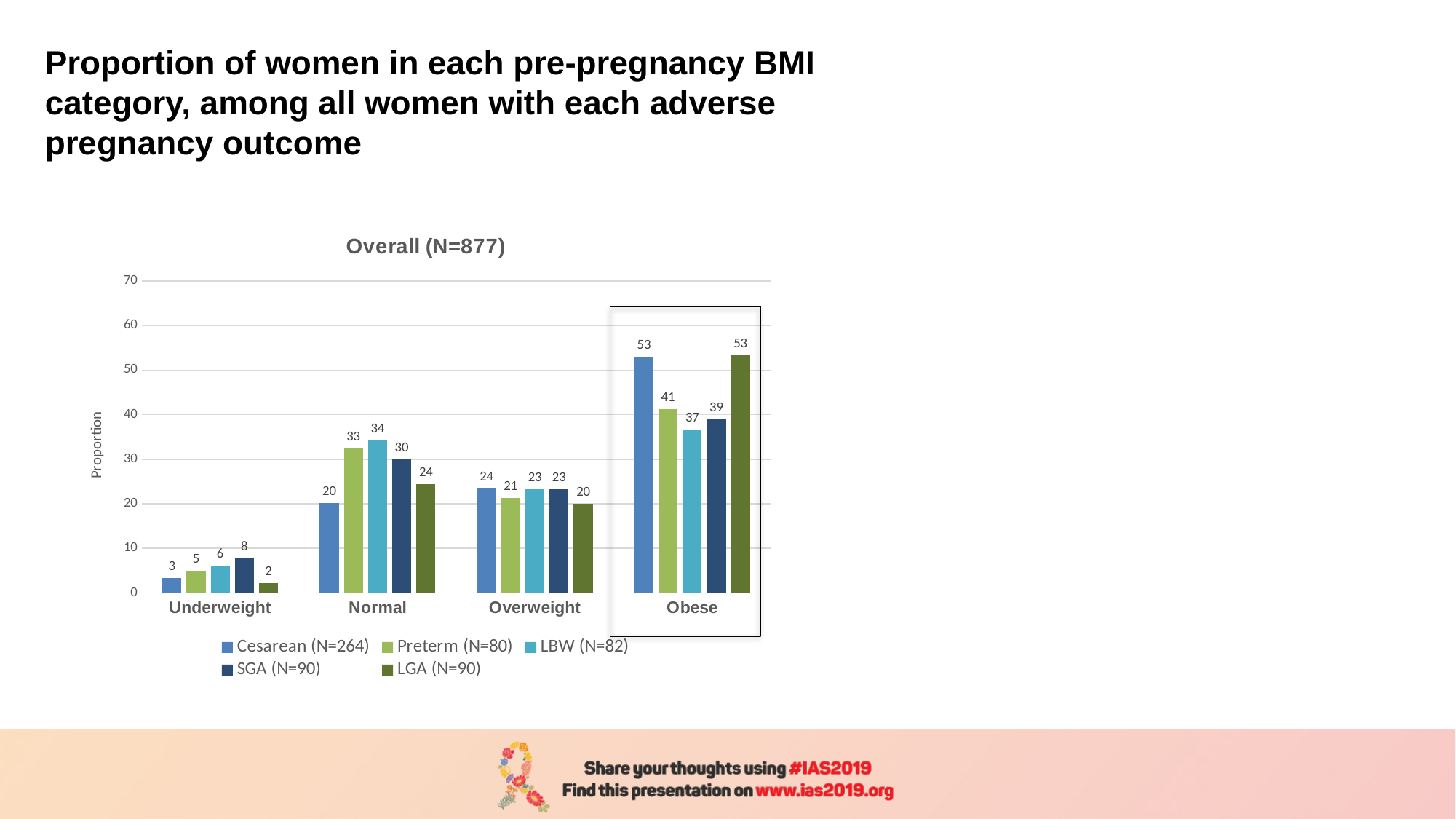

Proportion of women in each pre-pregnancy BMI category, among all women with each adverse pregnancy outcome

### Chart: Overall (N=877)

| Category | Cesarean (N=264) | Preterm (N=80) | LBW (N=82) | SGA (N=90) | LGA (N=90) |
|---|---|---|---|---|---|
| Underweight | 3.4 | 5.0 | 6.1 | 7.8 | 2.2 |
| Normal | 20.1 | 32.5 | 34.2 | 30.0 | 24.4 |
| Overweight | 23.5 | 21.3 | 23.2 | 23.3 | 20.0 |
| Obese | 53.0 | 41.2 | 36.6 | 38.9 | 53.3 |